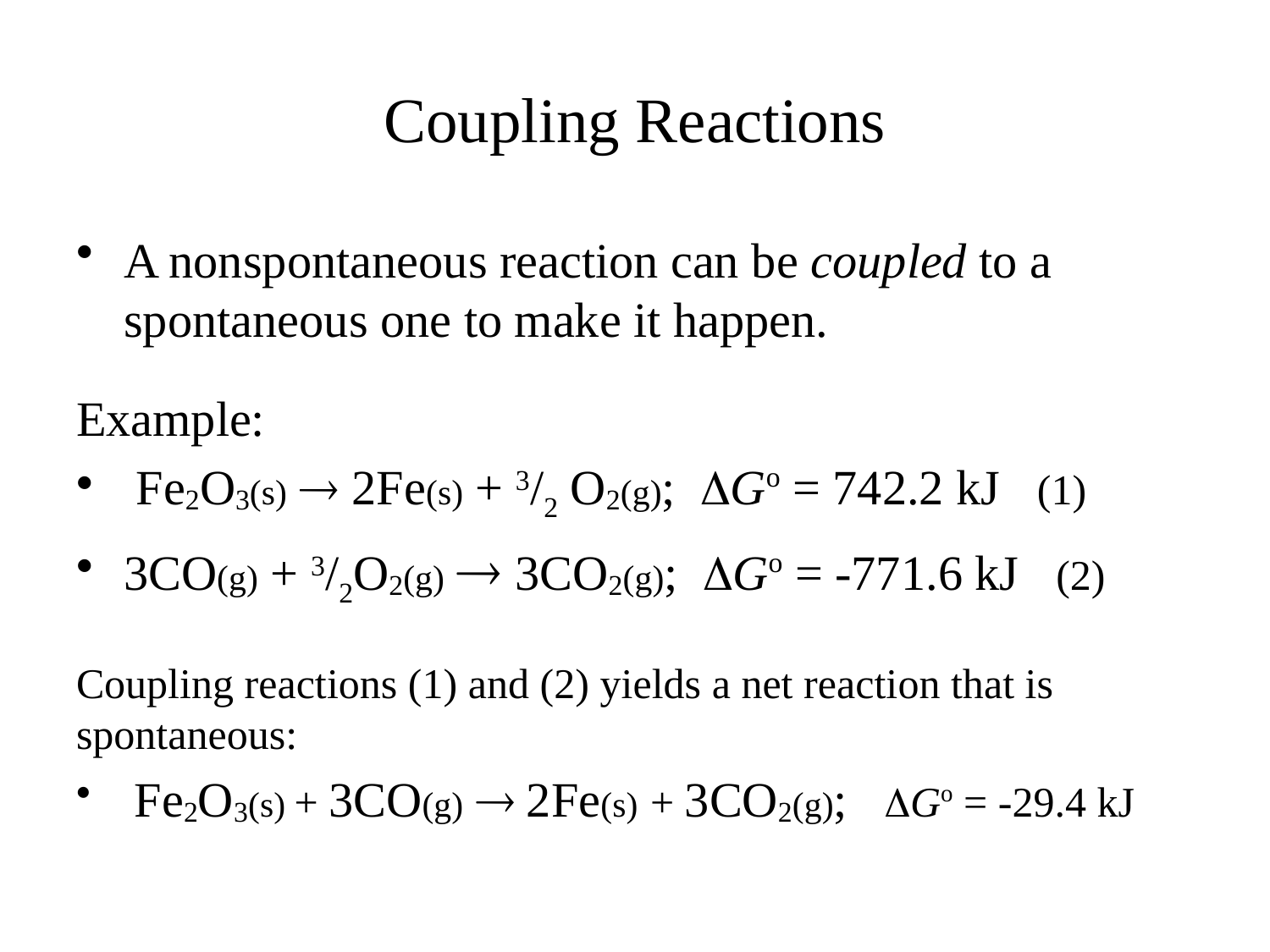

# Coupling Reactions
A nonspontaneous reaction can be coupled to a spontaneous one to make it happen.

Example:
 Fe2O3(s) → 2Fe(s) + 3/2 O2(g);  ΔGo = 742.2 kJ   (1)
3CO(g) + 3/2O2(g) → 3CO2(g);  ΔGo = -771.6 kJ   (2)

Coupling reactions (1) and (2) yields a net reaction that is spontaneous:
 Fe2O3(s) + 3CO(g) → 2Fe(s) + 3CO2(g);   ΔGo = -29.4 kJ